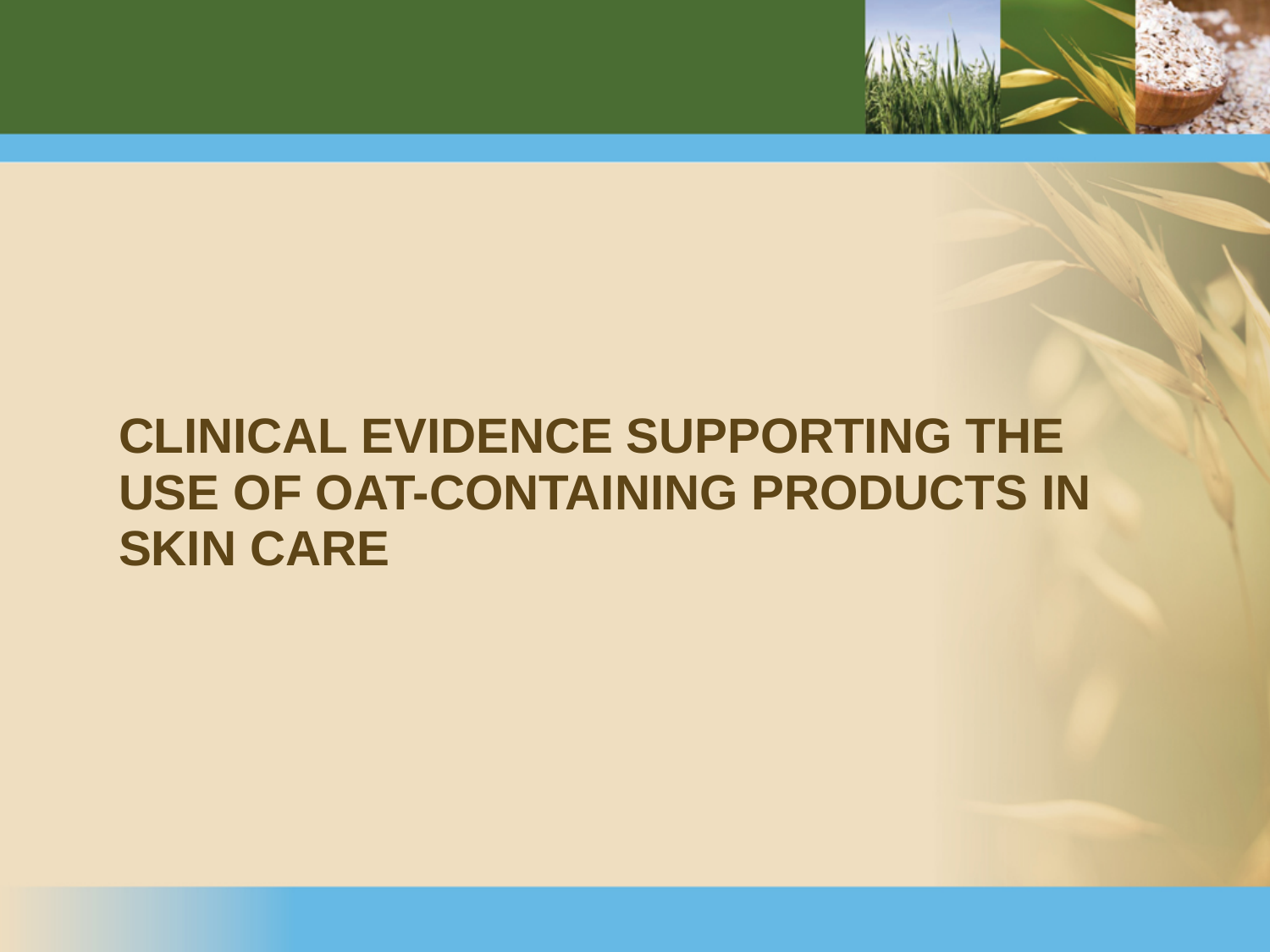

# Clinical Evidence Supporting the Use of Oat-Containing Products in Skin Care